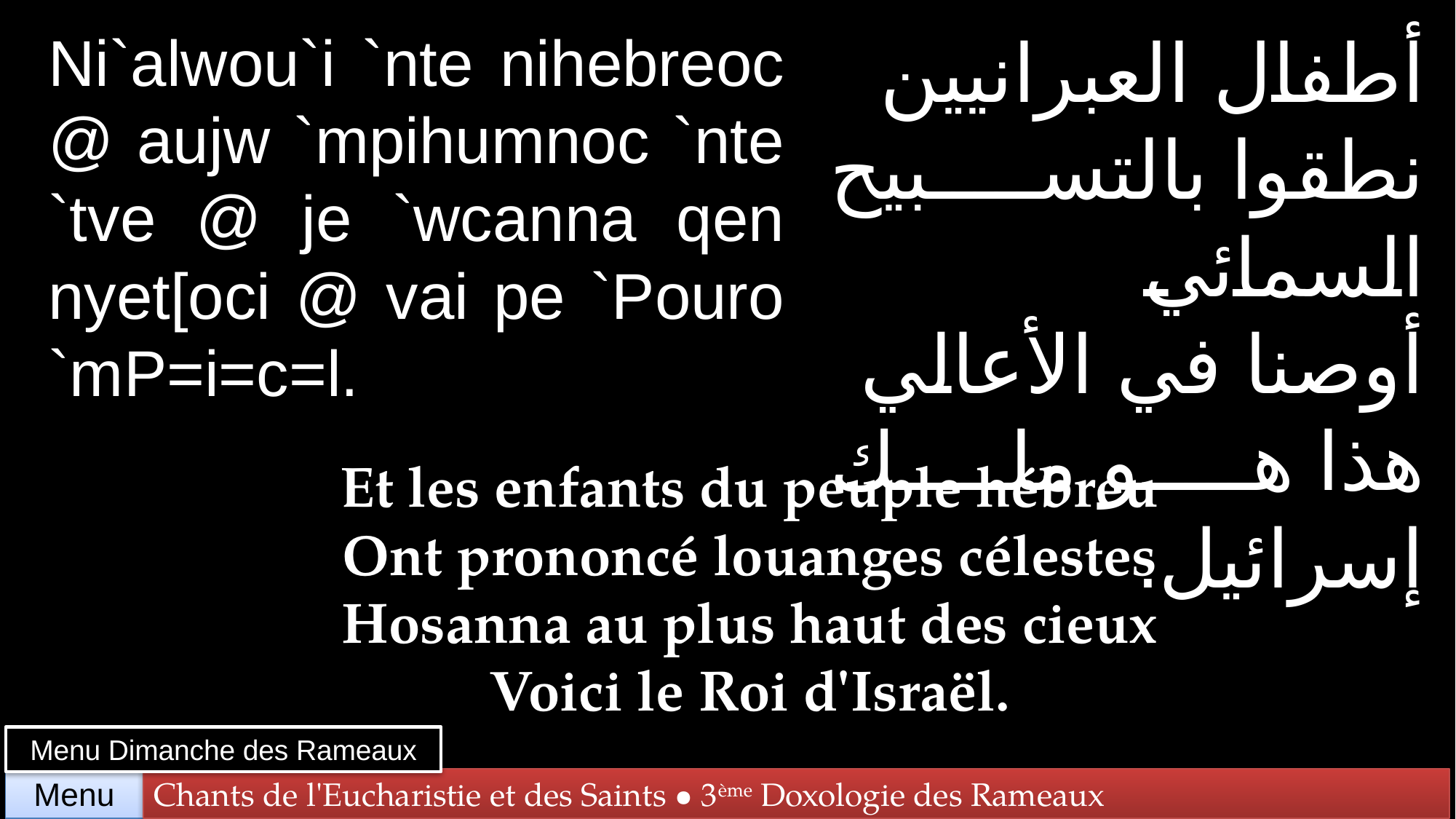

أطفال العبرانيين
نطقوا بالتسبيح السمائي
أوصنا في الأعالي
هذا هو ملك إسرائيل.
Ni`alwou`i `nte nihebreoc @ aujw `mpihumnoc `nte `tve @ je `wcanna qen nyet[oci @ vai pe `Pouro `mP=i=c=l.
Et les enfants du peuple hébreu
Ont prononcé louanges célestes
Hosanna au plus haut des cieux
Voici le Roi d'Israël.
Menu Dimanche des Rameaux
Chants de l'Eucharistie et des Saints • 3ème Doxologie des Rameaux
Menu